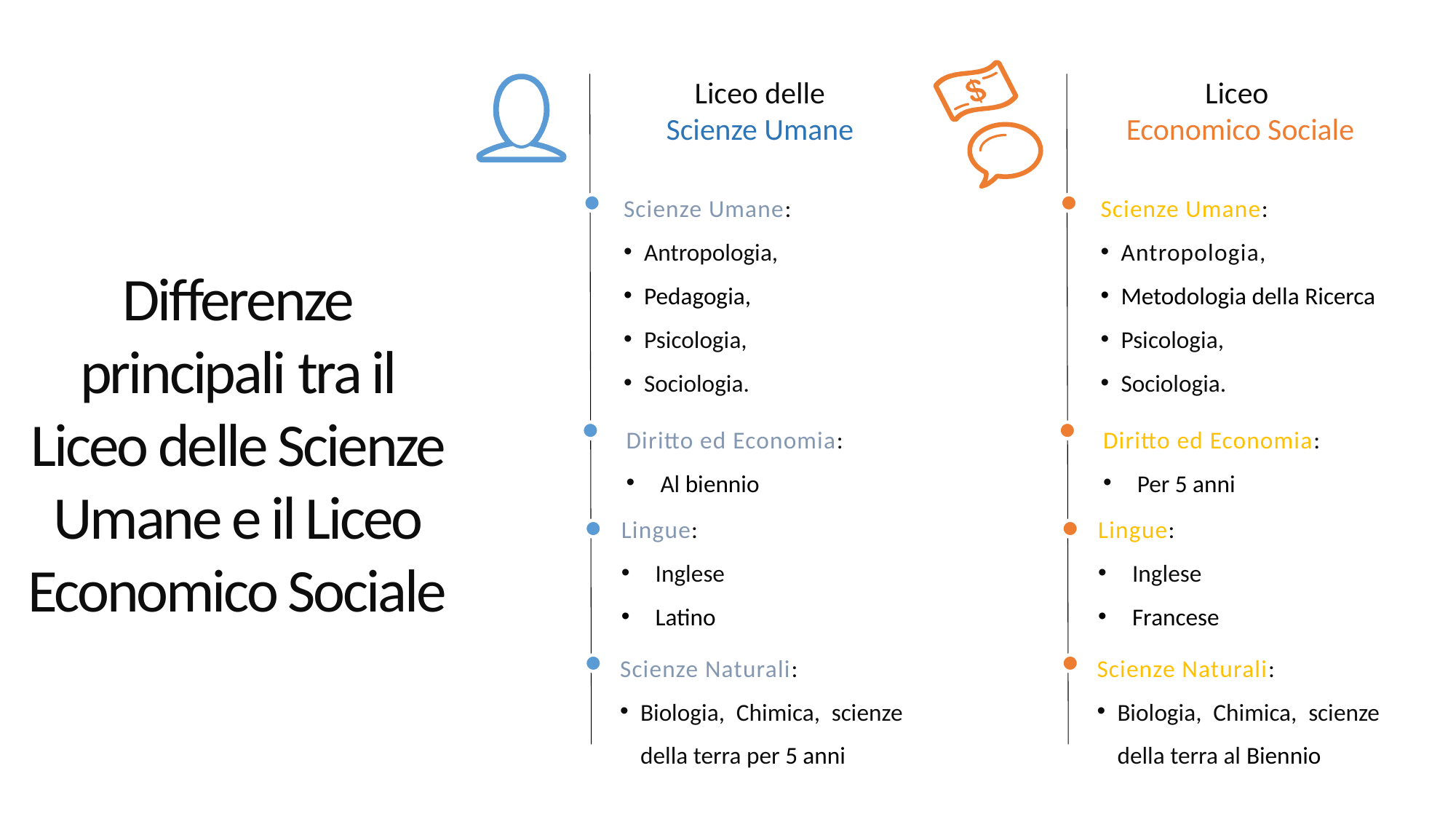

Liceo delle
Scienze Umane
Liceo
Economico Sociale

Scienze Umane:
Antropologia,
Pedagogia,
Psicologia,
Sociologia.
Scienze Umane:
Antropologia,
Metodologia della Ricerca
Psicologia,
Sociologia.

Differenze principali tra il Liceo delle Scienze Umane e il Liceo Economico Sociale
1254K
Diritto ed Economia:
Al biennio
Diritto ed Economia:
Per 5 anni

Lingue:
Inglese
Latino
Lingue:
Inglese
Francese

Scienze Naturali:
Biologia, Chimica, scienze della terra per 5 anni
Scienze Naturali:
Biologia, Chimica, scienze della terra al Biennio